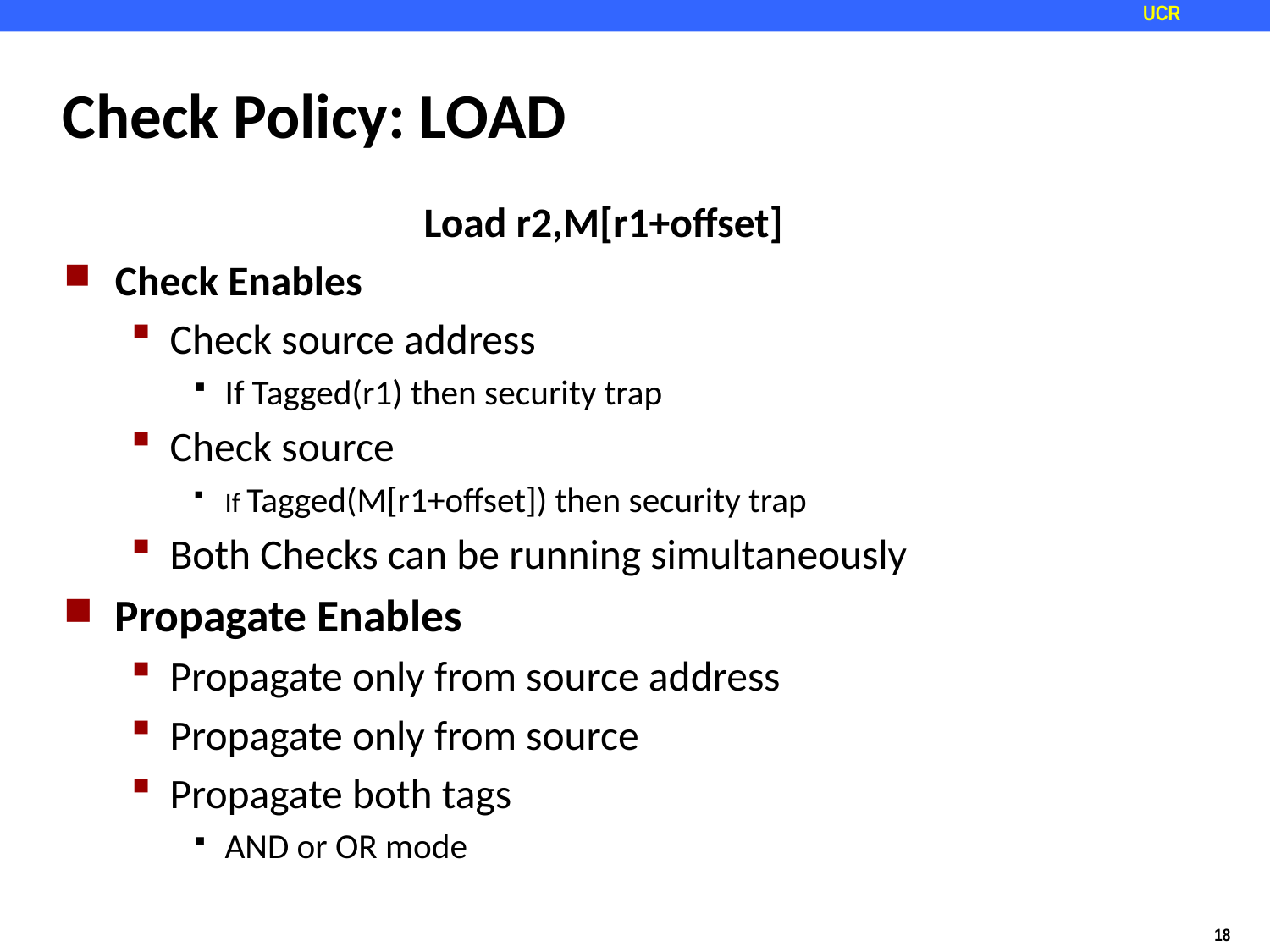

# Check Policy: LOAD
Load r2,M[r1+offset]
Check Enables
Check source address
If Tagged(r1) then security trap
Check source
If Tagged(M[r1+offset]) then security trap
Both Checks can be running simultaneously
Propagate Enables
Propagate only from source address
Propagate only from source
Propagate both tags
AND or OR mode